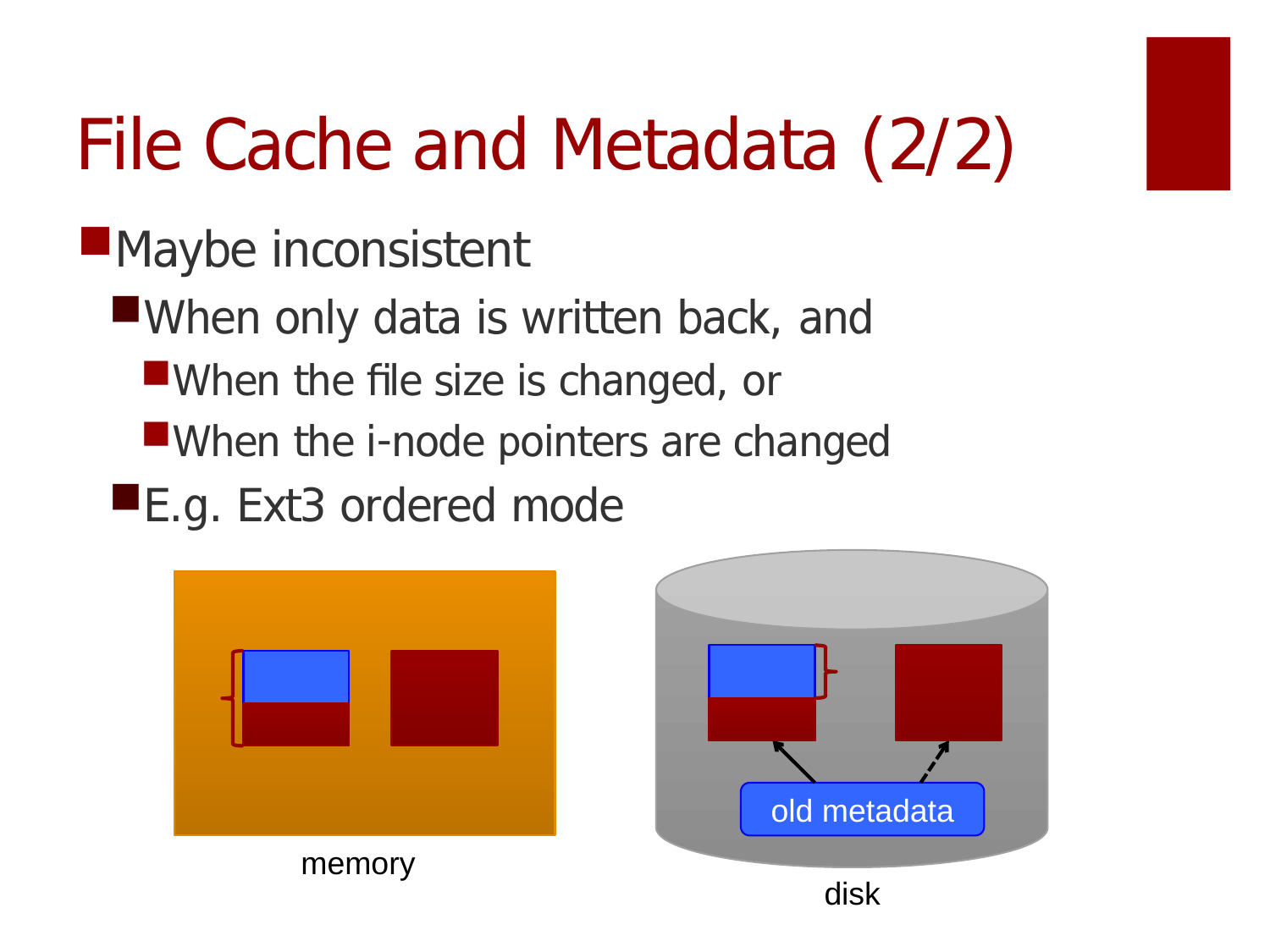

# File Cache and Metadata (2/2)
Maybe inconsistent
When only data is written back, and
When the file size is changed, or
When the i-node pointers are changed
E.g. Ext3 ordered mode

old metadata
memory
disk